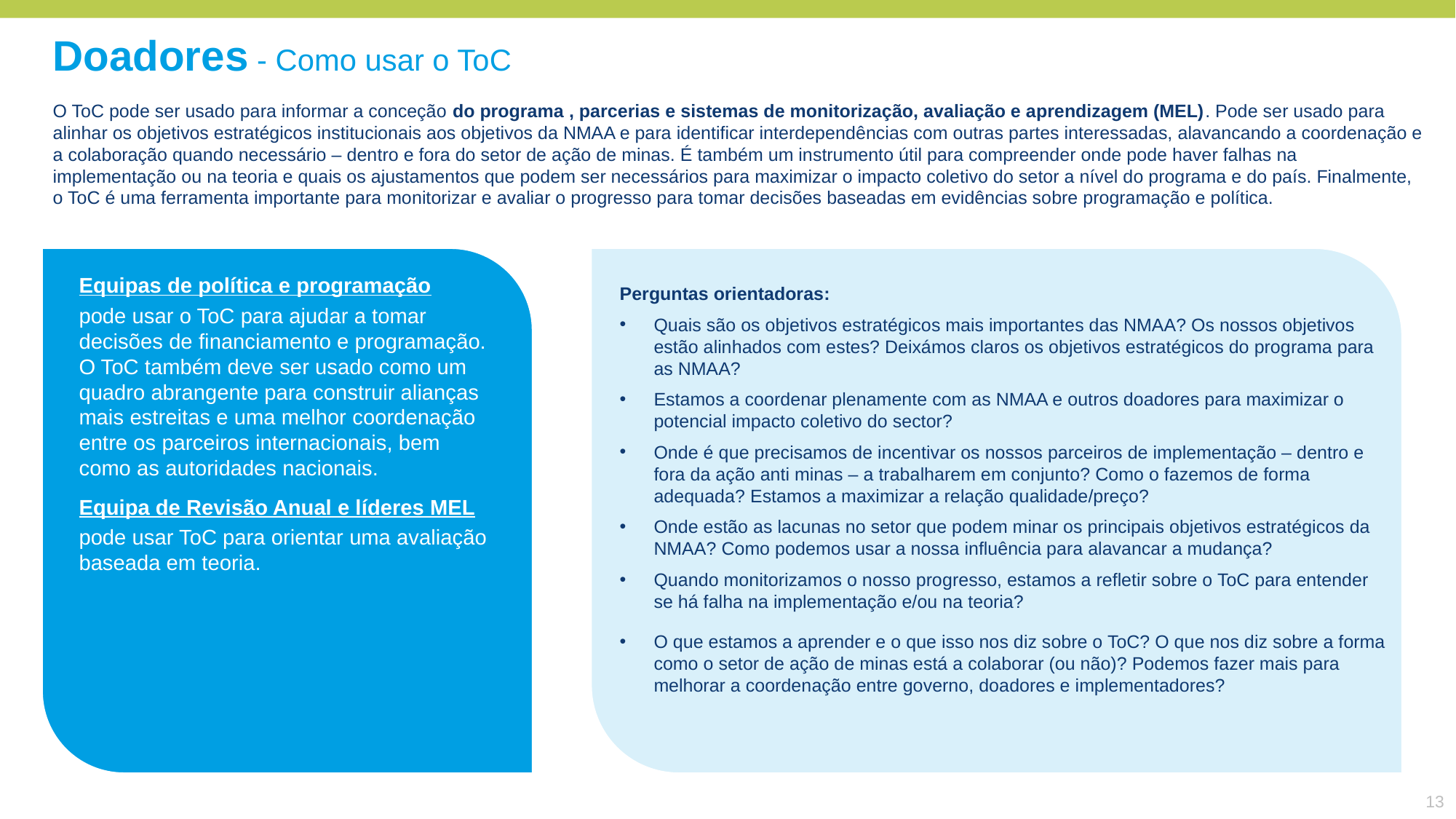

Doadores - Como usar o ToC
O ToC pode ser usado para informar a conceção do programa , parcerias e sistemas de monitorização, avaliação e aprendizagem (MEL). Pode ser usado para alinhar os objetivos estratégicos institucionais aos objetivos da NMAA e para identificar interdependências com outras partes interessadas, alavancando a coordenação e a colaboração quando necessário – dentro e fora do setor de ação de minas. É também um instrumento útil para compreender onde pode haver falhas na implementação ou na teoria e quais os ajustamentos que podem ser necessários para maximizar o impacto coletivo do setor a nível do programa e do país. Finalmente, o ToC é uma ferramenta importante para monitorizar e avaliar o progresso para tomar decisões baseadas em evidências sobre programação e política.
Equipas de política e programação
pode usar o ToC para ajudar a tomar decisões de financiamento e programação. O ToC também deve ser usado como um quadro abrangente para construir alianças mais estreitas e uma melhor coordenação entre os parceiros internacionais, bem como as autoridades nacionais.
Equipa de Revisão Anual e líderes MEL
pode usar ToC para orientar uma avaliação baseada em teoria.

Perguntas orientadoras:
Quais são os objetivos estratégicos mais importantes das NMAA? Os nossos objetivos estão alinhados com estes? Deixámos claros os objetivos estratégicos do programa para as NMAA?
Estamos a coordenar plenamente com as NMAA e outros doadores para maximizar o potencial impacto coletivo do sector?
Onde é que precisamos de incentivar os nossos parceiros de implementação – dentro e fora da ação anti minas – a trabalharem em conjunto? Como o fazemos de forma adequada? Estamos a maximizar a relação qualidade/preço?
Onde estão as lacunas no setor que podem minar os principais objetivos estratégicos da NMAA? Como podemos usar a nossa influência para alavancar a mudança?
Quando monitorizamos o nosso progresso, estamos a refletir sobre o ToC para entender se há falha na implementação e/ou na teoria?
O que estamos a aprender e o que isso nos diz sobre o ToC? O que nos diz sobre a forma como o setor de ação de minas está a colaborar (ou não)? Podemos fazer mais para melhorar a coordenação entre governo, doadores e implementadores?

13